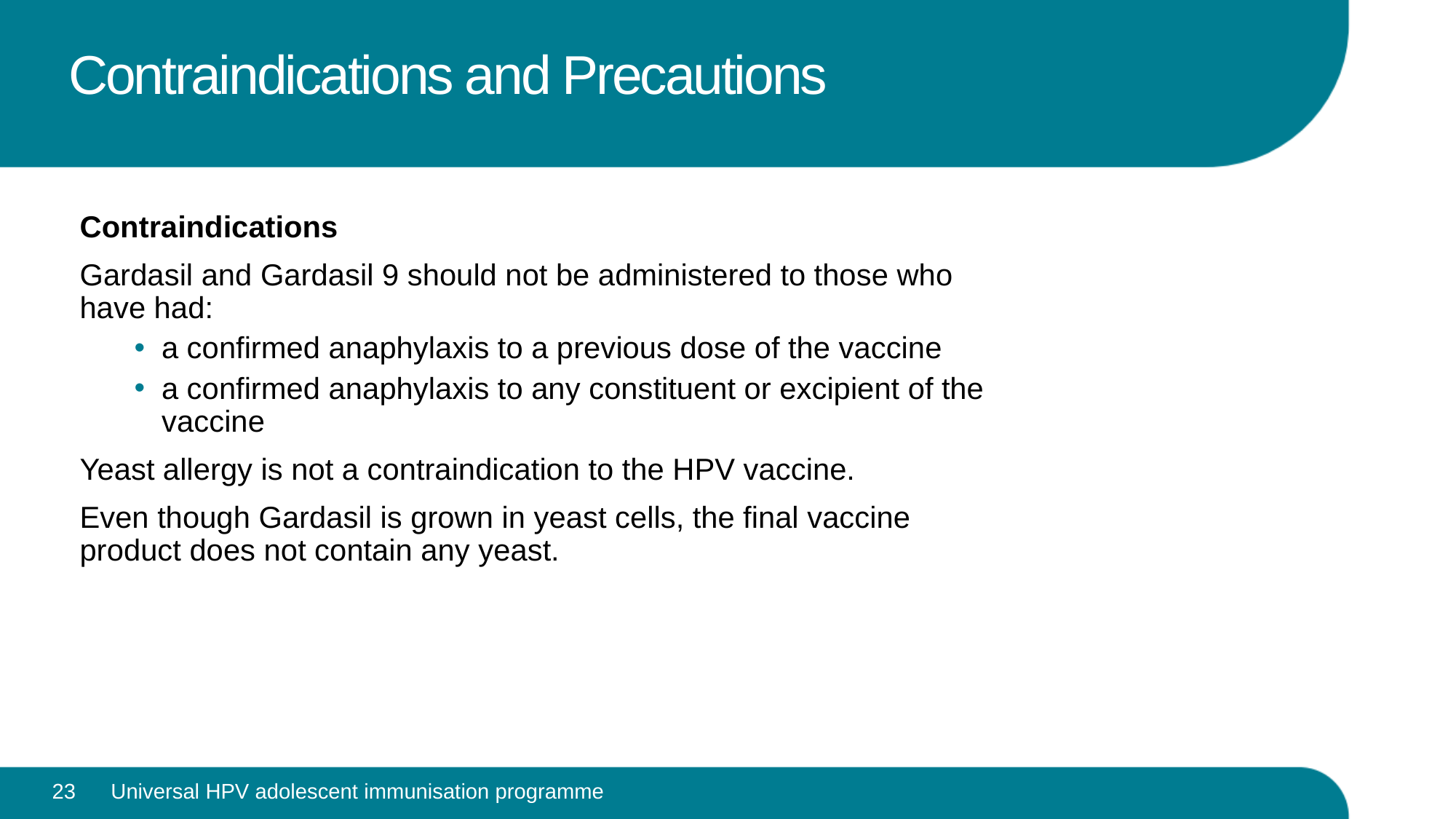

Contraindications and Precautions

Contraindications
Gardasil and Gardasil 9 should not be administered to those who have had:
a confirmed anaphylaxis to a previous dose of the vaccine
a confirmed anaphylaxis to any constituent or excipient of the vaccine
Yeast allergy is not a contraindication to the HPV vaccine.
Even though Gardasil is grown in yeast cells, the final vaccine product does not contain any yeast.

23
Universal HPV adolescent immunisation programme